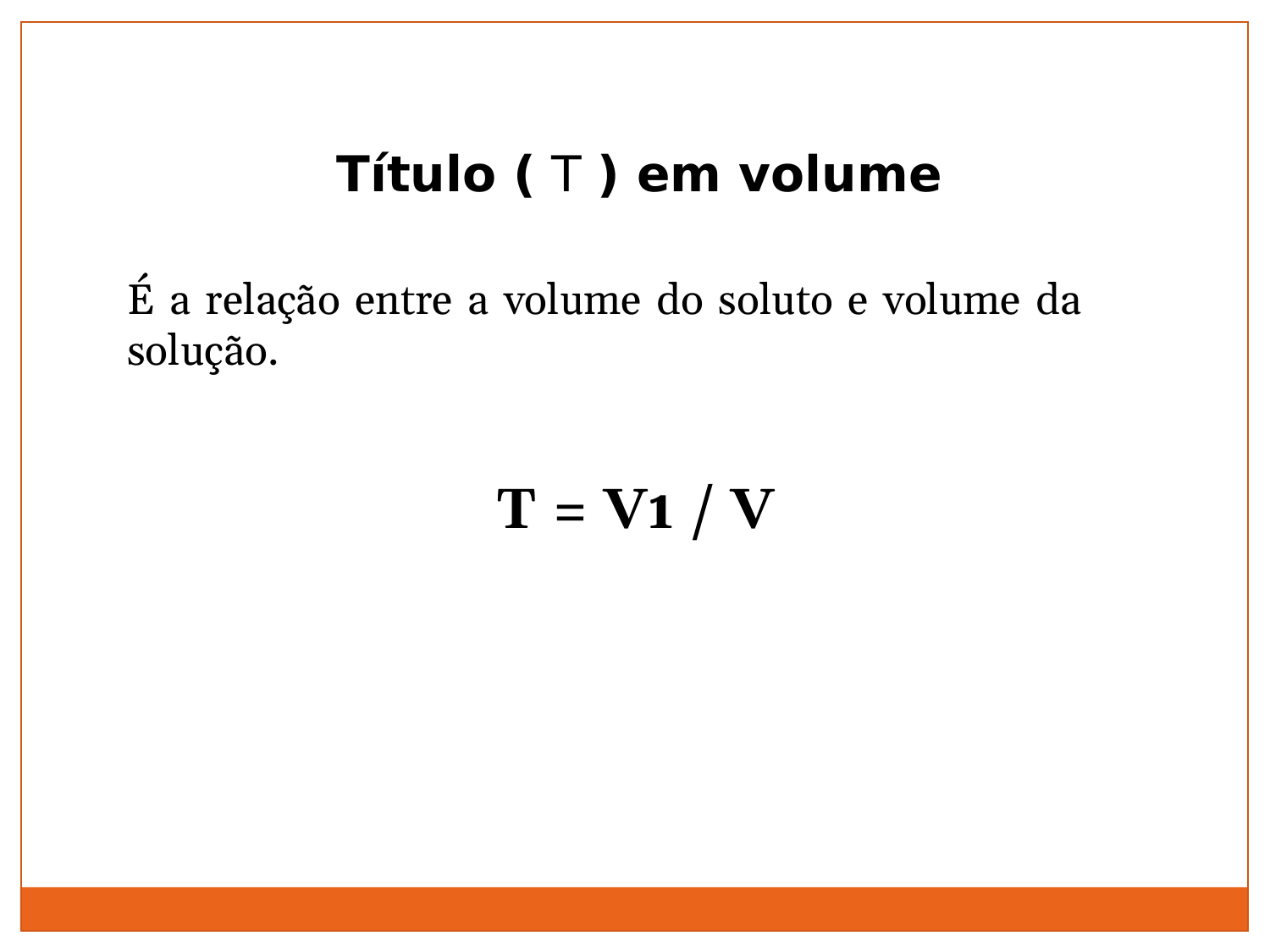

Título ( T ) em volume
É a relação entre a volume do soluto e volume da solução.
T = V1 / V